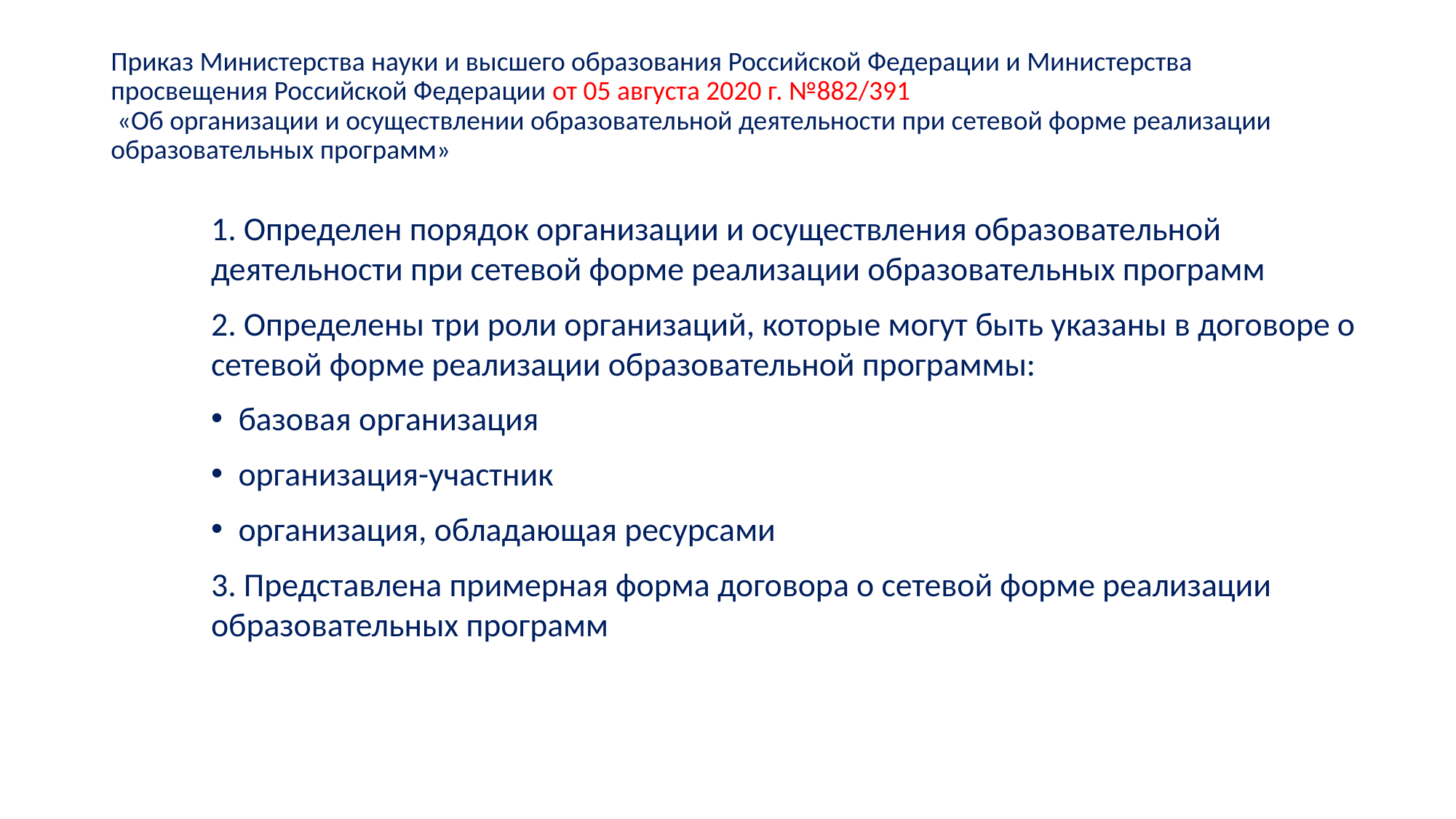

# Приказ Министерства науки и высшего образования Российской Федерации и Министерства просвещения Российской Федерации от 05 августа 2020 г. №882/391 «Об организации и осуществлении образовательной деятельности при сетевой форме реализации образовательных программ»
1. Определен порядок организации и осуществления образовательной деятельности при сетевой форме реализации образовательных программ
2. Определены три роли организаций, которые могут быть указаны в договоре о сетевой форме реализации образовательной программы:
базовая организация
организация-участник
организация, обладающая ресурсами
3. Представлена примерная форма договора о сетевой форме реализации образовательных программ